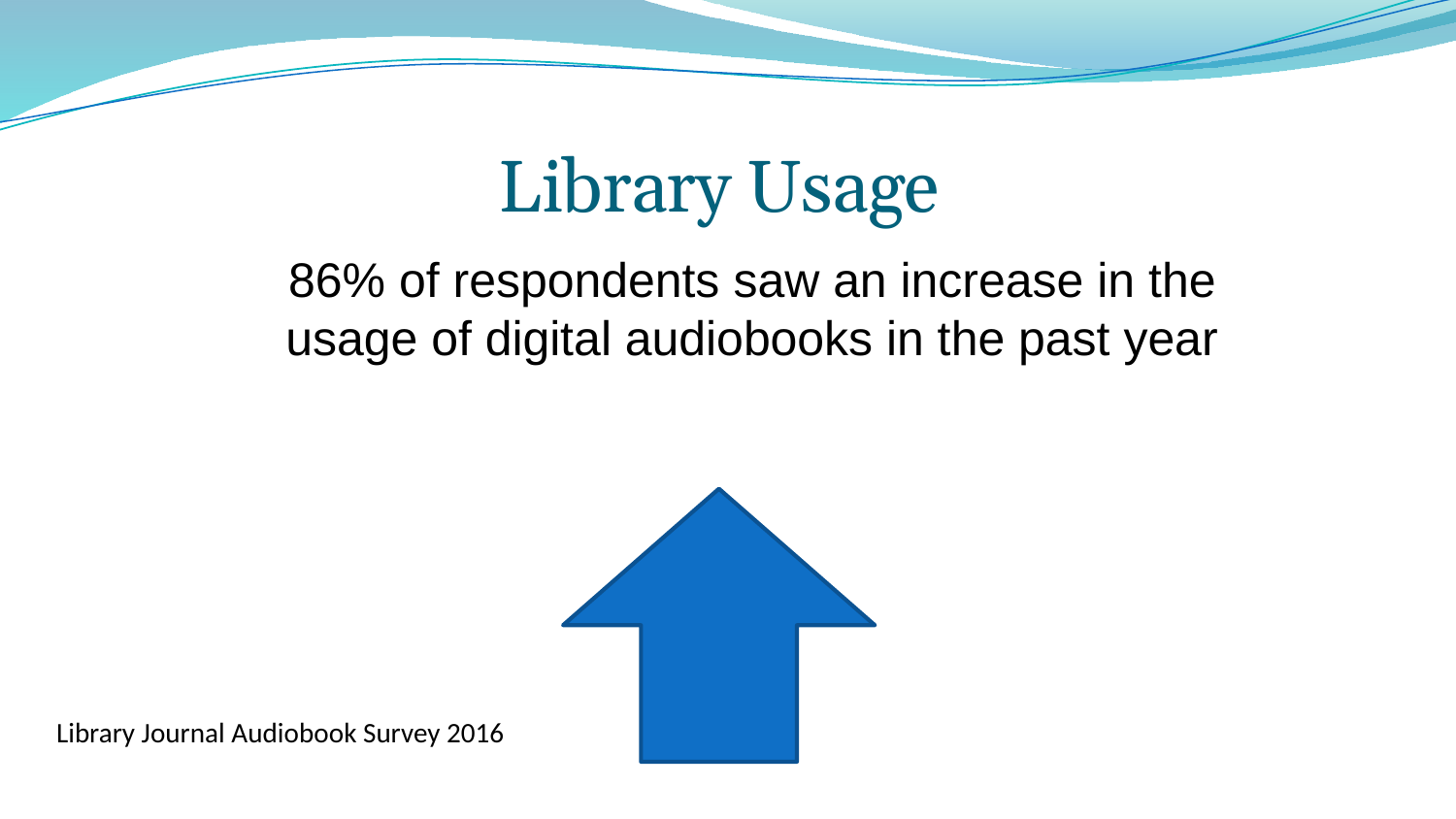

Library Usage

86% of respondents saw an increase in the usage of digital audiobooks in the past year

Library Journal Audiobook Survey 2016